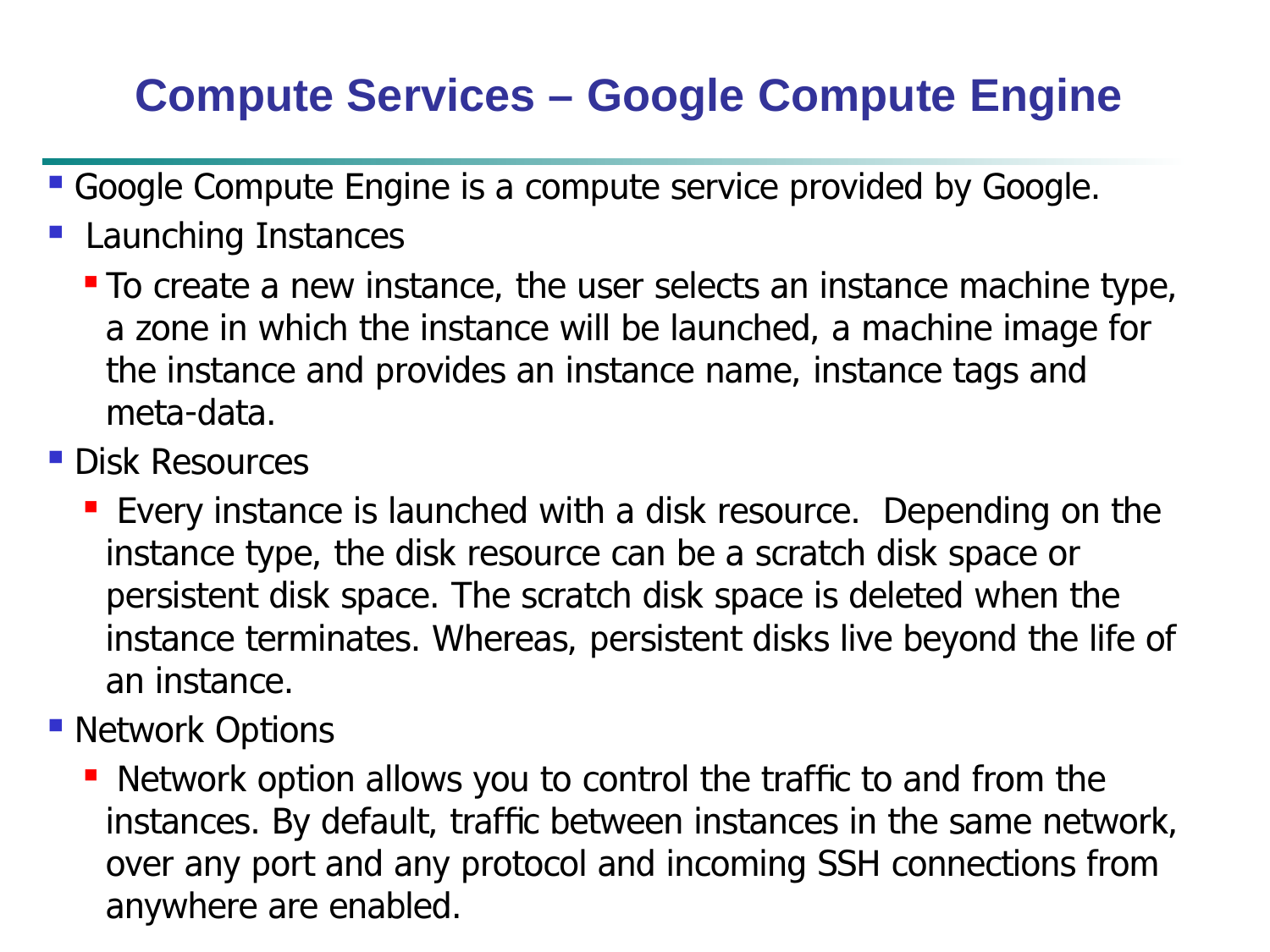

# Compute Services – Google Compute Engine
Google Compute Engine is a compute service provided by Google.
 Launching Instances
To create a new instance, the user selects an instance machine type, a zone in which the instance will be launched, a machine image for the instance and provides an instance name, instance tags and meta-data.
Disk Resources
 Every instance is launched with a disk resource.  Depending on the instance type, the disk resource can be a scratch disk space or persistent disk space. The scratch disk space is deleted when the instance terminates. Whereas, persistent disks live beyond the life of an instance.
Network Options
 Network option allows you to control the traffic to and from the instances. By default, traffic between instances in the same network, over any port and any protocol and incoming SSH connections from anywhere are enabled.